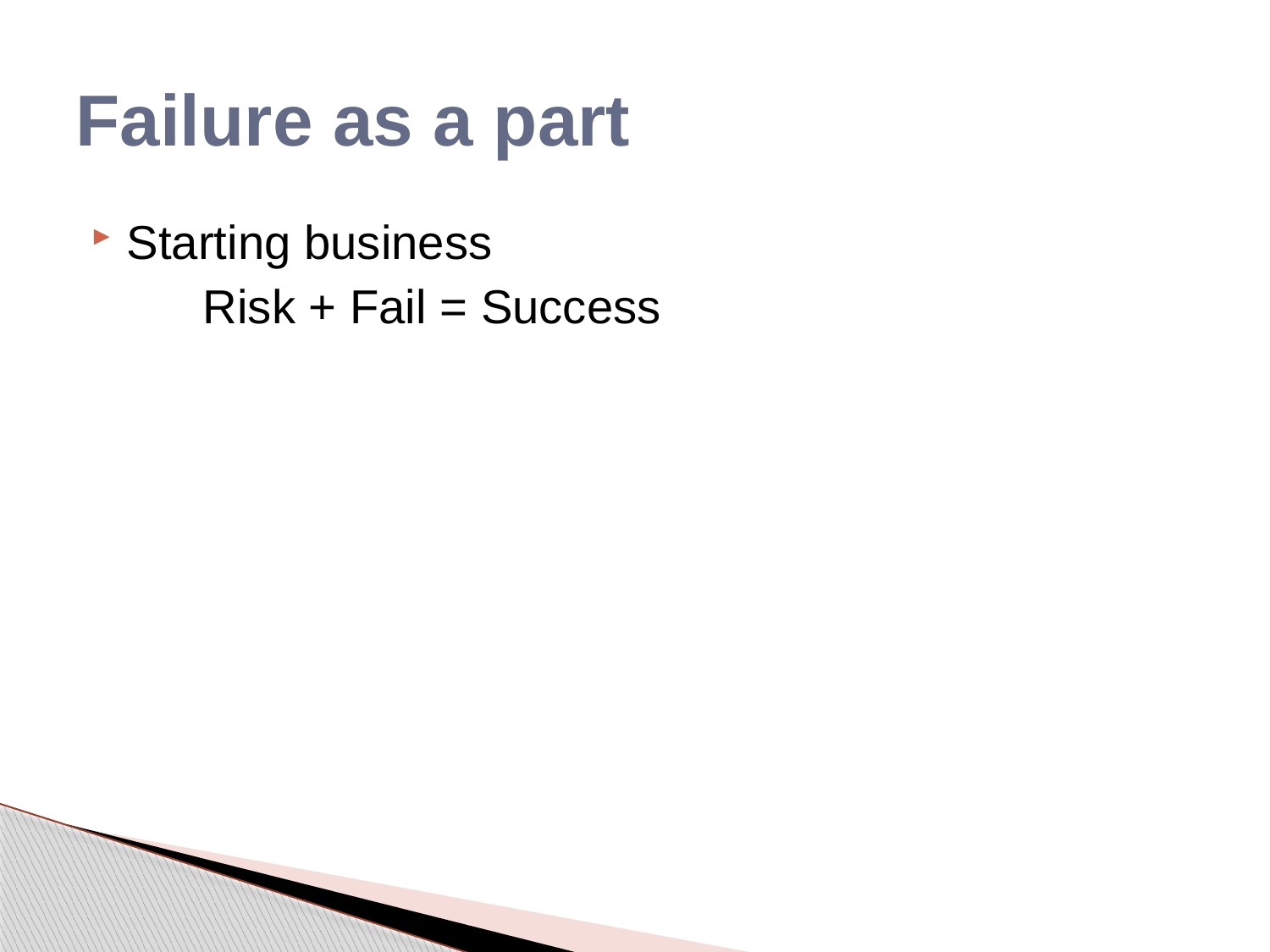

# Failure as a part
Starting business
	Risk + Fail = Success